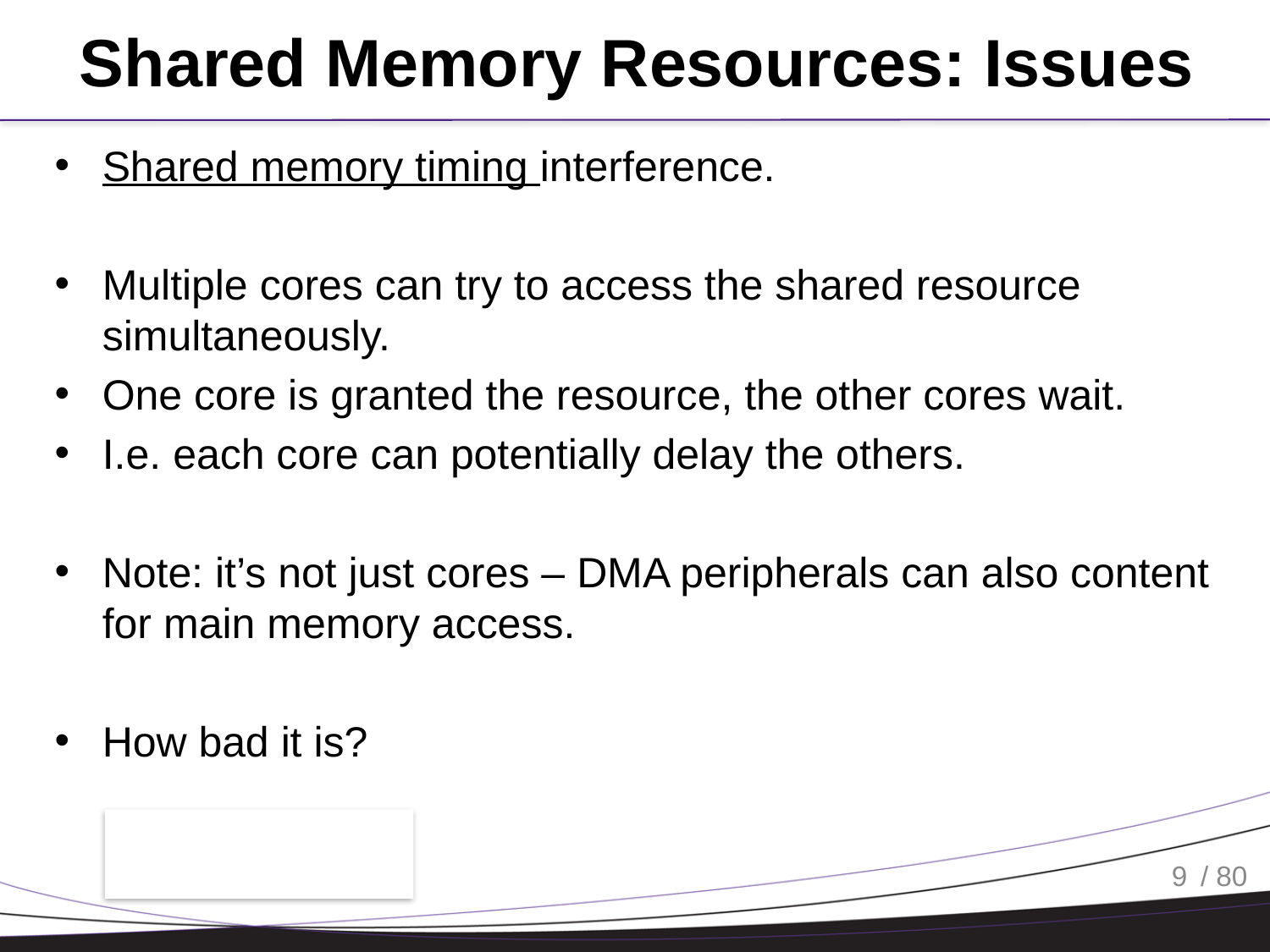

# Shared Memory Resources: Issues
Shared memory timing interference.

Multiple cores can try to access the shared resource simultaneously.
One core is granted the resource, the other cores wait.
I.e. each core can potentially delay the others.

Note: it’s not just cores – DMA peripherals can also content for main memory access.

How bad it is?
9